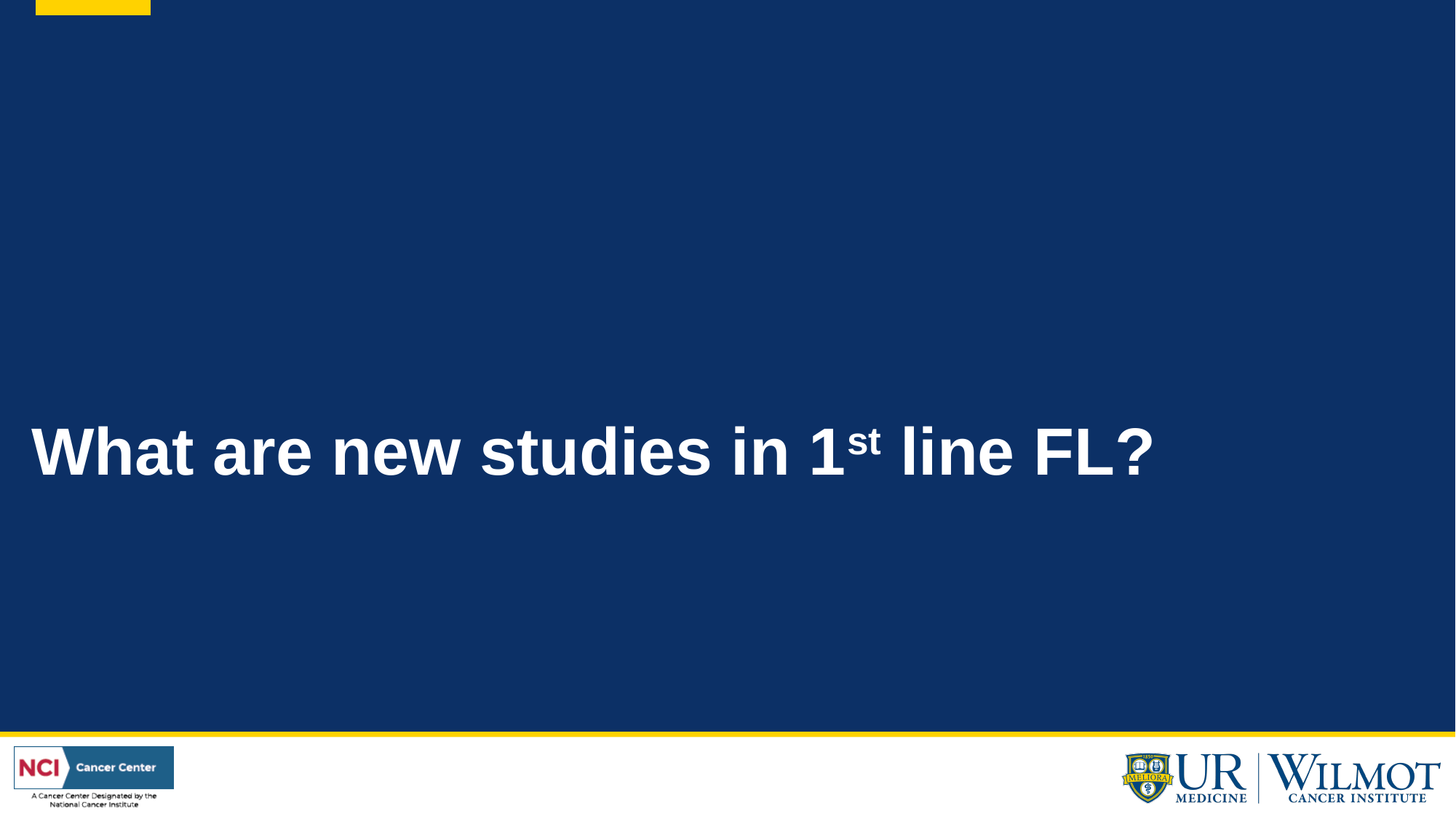

# What are new studies in 1st line FL?